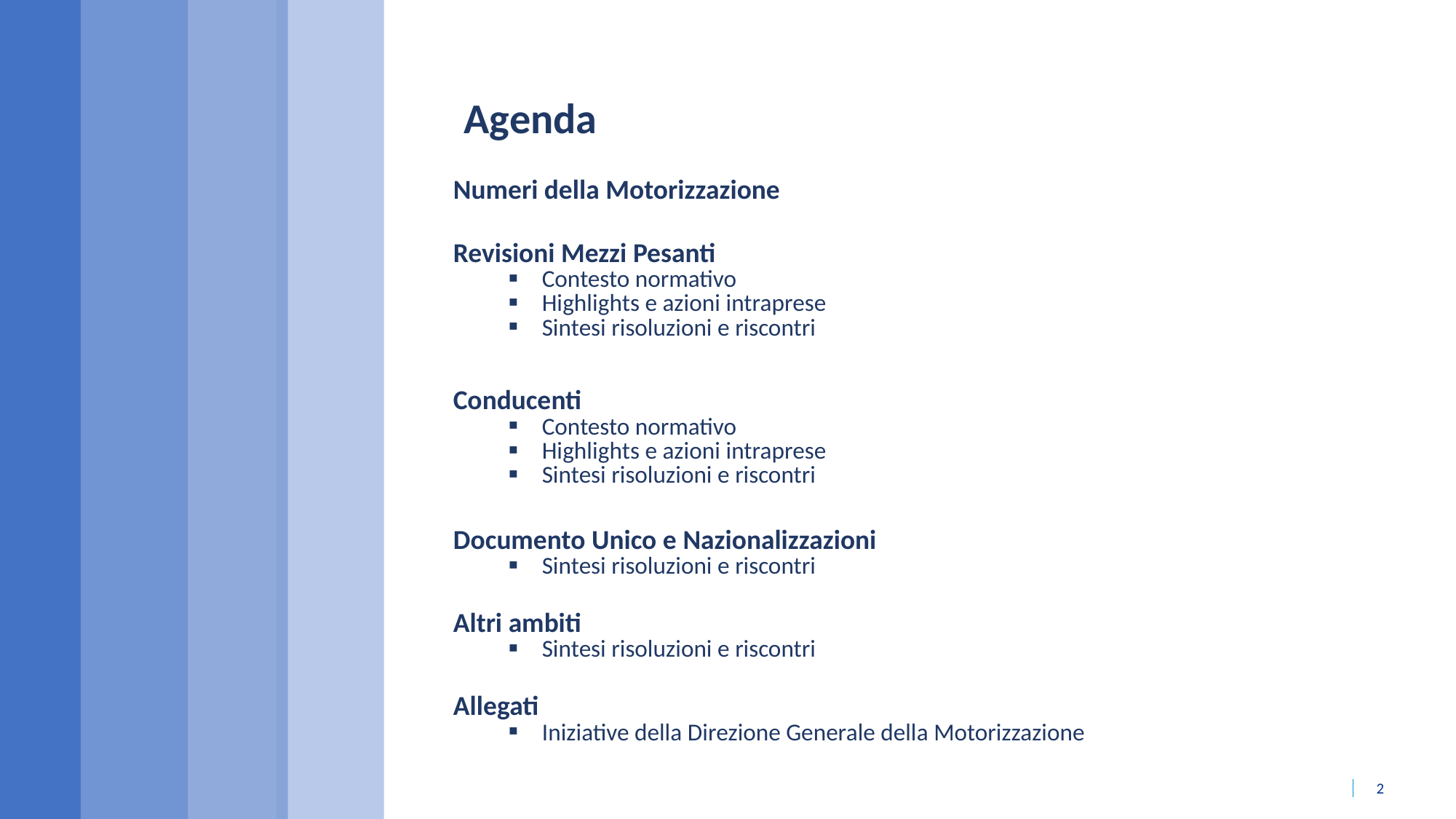

Agenda
| Numeri della Motorizzazione |
| --- |
| Revisioni Mezzi Pesanti Contesto normativo Highlights e azioni intraprese Sintesi risoluzioni e riscontri |
| Conducenti Contesto normativo Highlights e azioni intraprese Sintesi risoluzioni e riscontri |
| Documento Unico e Nazionalizzazioni Sintesi risoluzioni e riscontri |
| Altri ambiti Sintesi risoluzioni e riscontri |
| Allegati Iniziative della Direzione Generale della Motorizzazione |